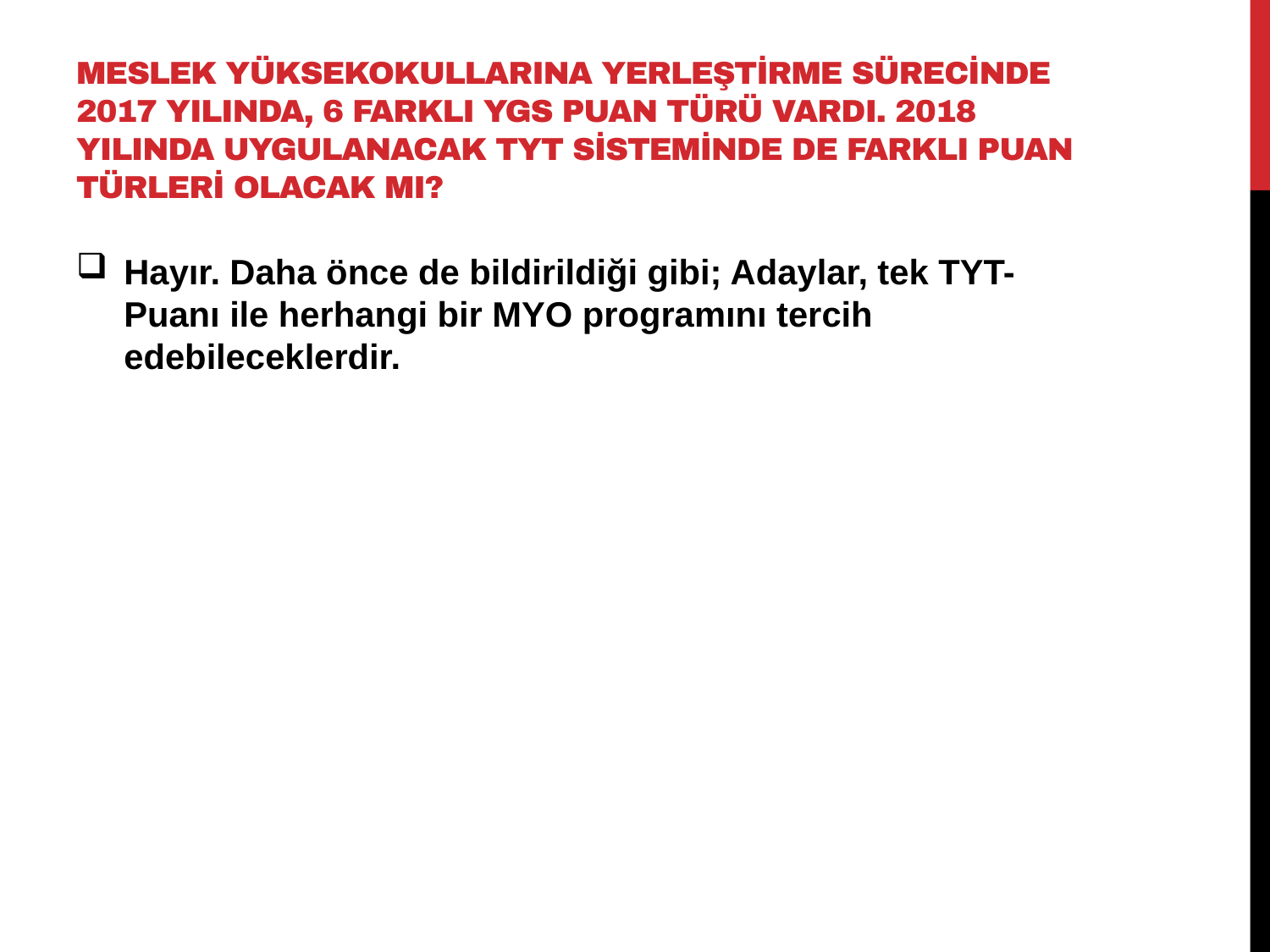

# Meslek Yüksekokullarına yerleştirme sürecinde 2017 yılında, 6 farklı YGS puan türü vardı. 2018 yılında uygulanacak TYT sisteminde de farklı puan türleri olacak mı?
Hayır. Daha önce de bildirildiği gibi; Adaylar, tek TYT-Puanı ile herhangi bir MYO programını tercih edebileceklerdir.